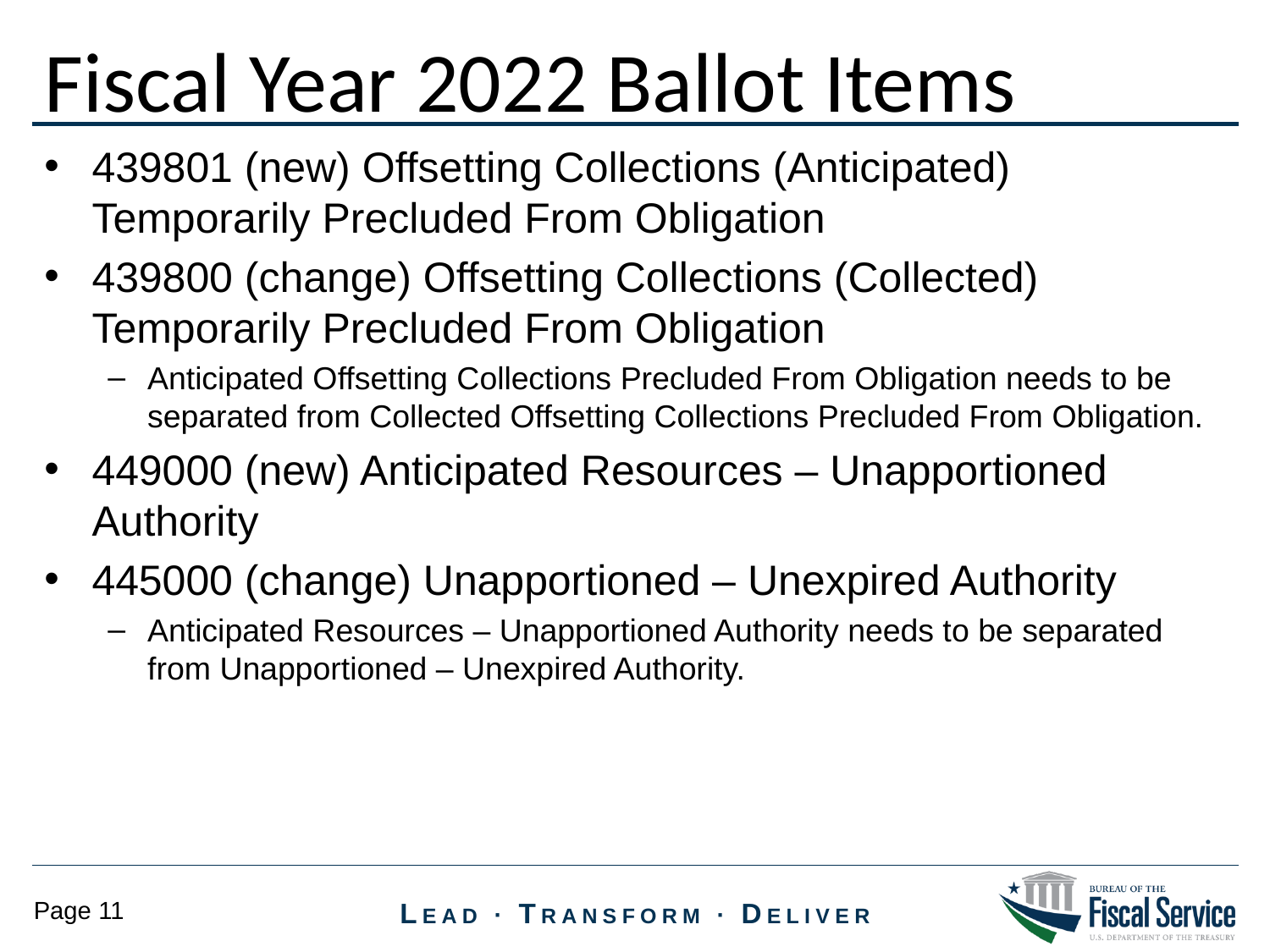

Fiscal Year 2022 Ballot Items
439801 (new) Offsetting Collections (Anticipated) Temporarily Precluded From Obligation
439800 (change) Offsetting Collections (Collected) Temporarily Precluded From Obligation
Anticipated Offsetting Collections Precluded From Obligation needs to be separated from Collected Offsetting Collections Precluded From Obligation.
449000 (new) Anticipated Resources – Unapportioned Authority
445000 (change) Unapportioned – Unexpired Authority
Anticipated Resources – Unapportioned Authority needs to be separated from Unapportioned – Unexpired Authority.